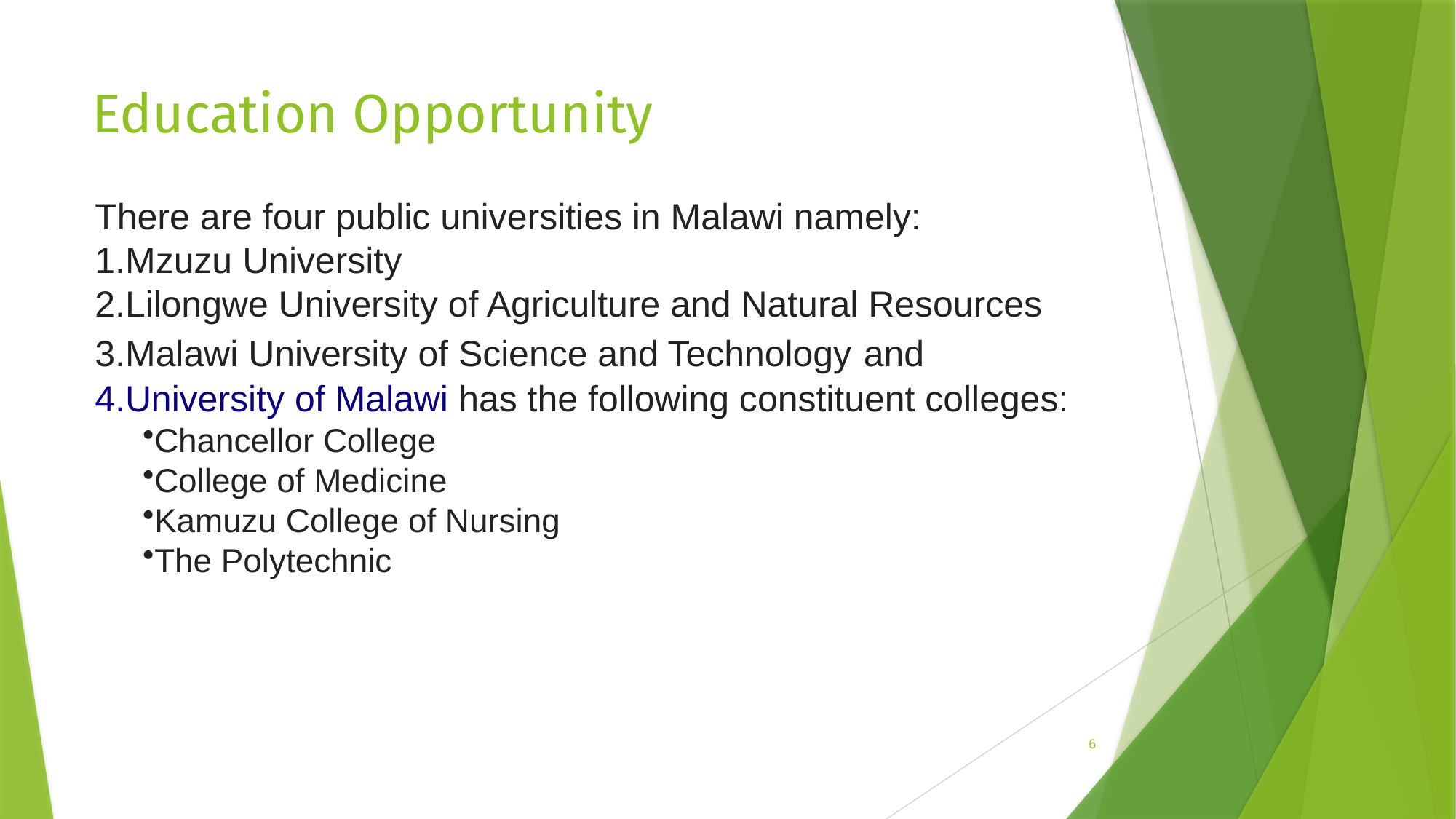

# Education Opportunity
There are four public universities in Malawi namely:
Mzuzu University
Lilongwe University of Agriculture and Natural Resources
Malawi University of Science and Technology and
University of Malawi has the following constituent colleges:
Chancellor College
College of Medicine
Kamuzu College of Nursing
The Polytechnic

6